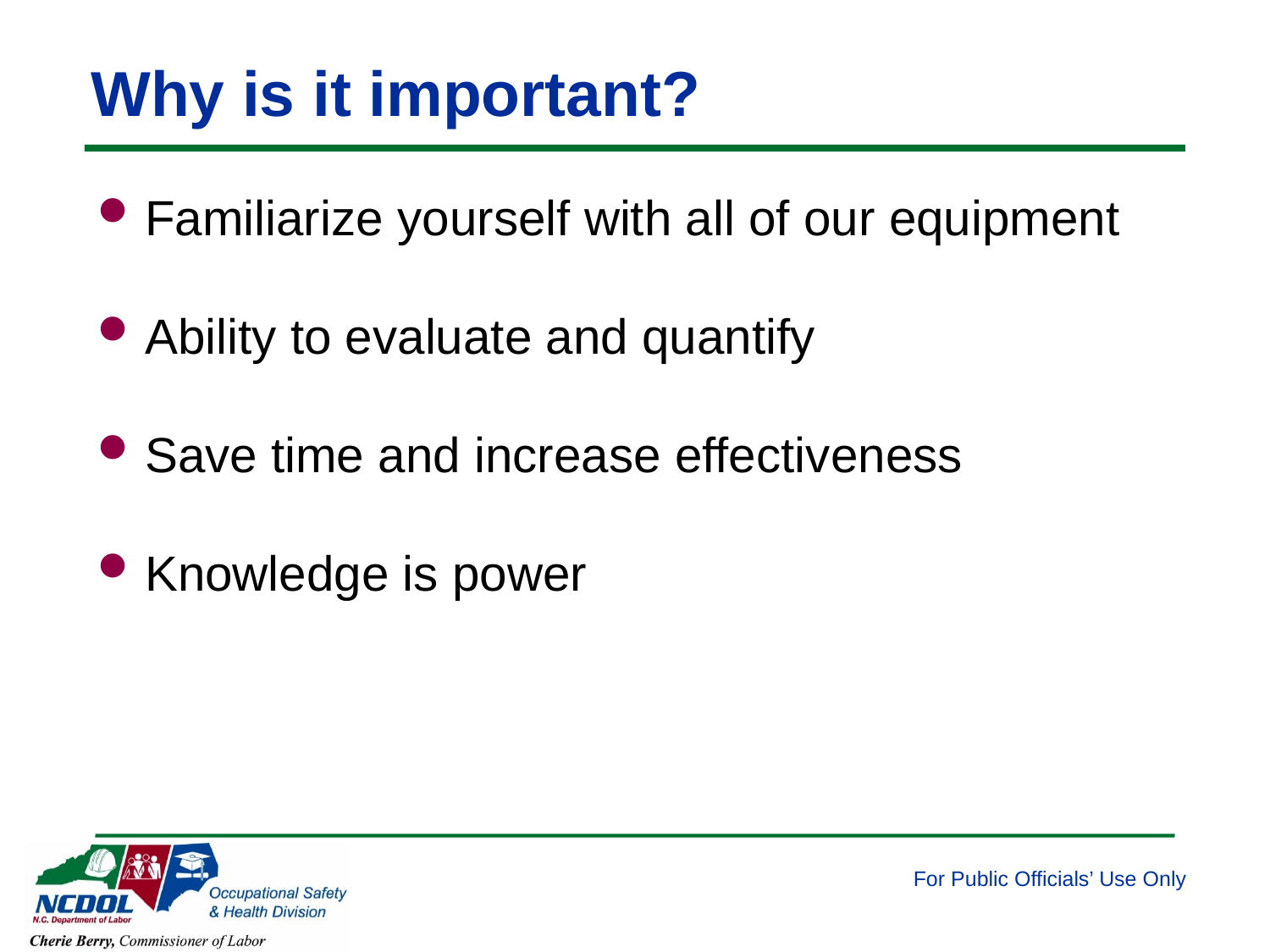

# Why is it important?
Familiarize yourself with all of our equipment

Ability to evaluate and quantify

Save time and increase effectiveness

Knowledge is power